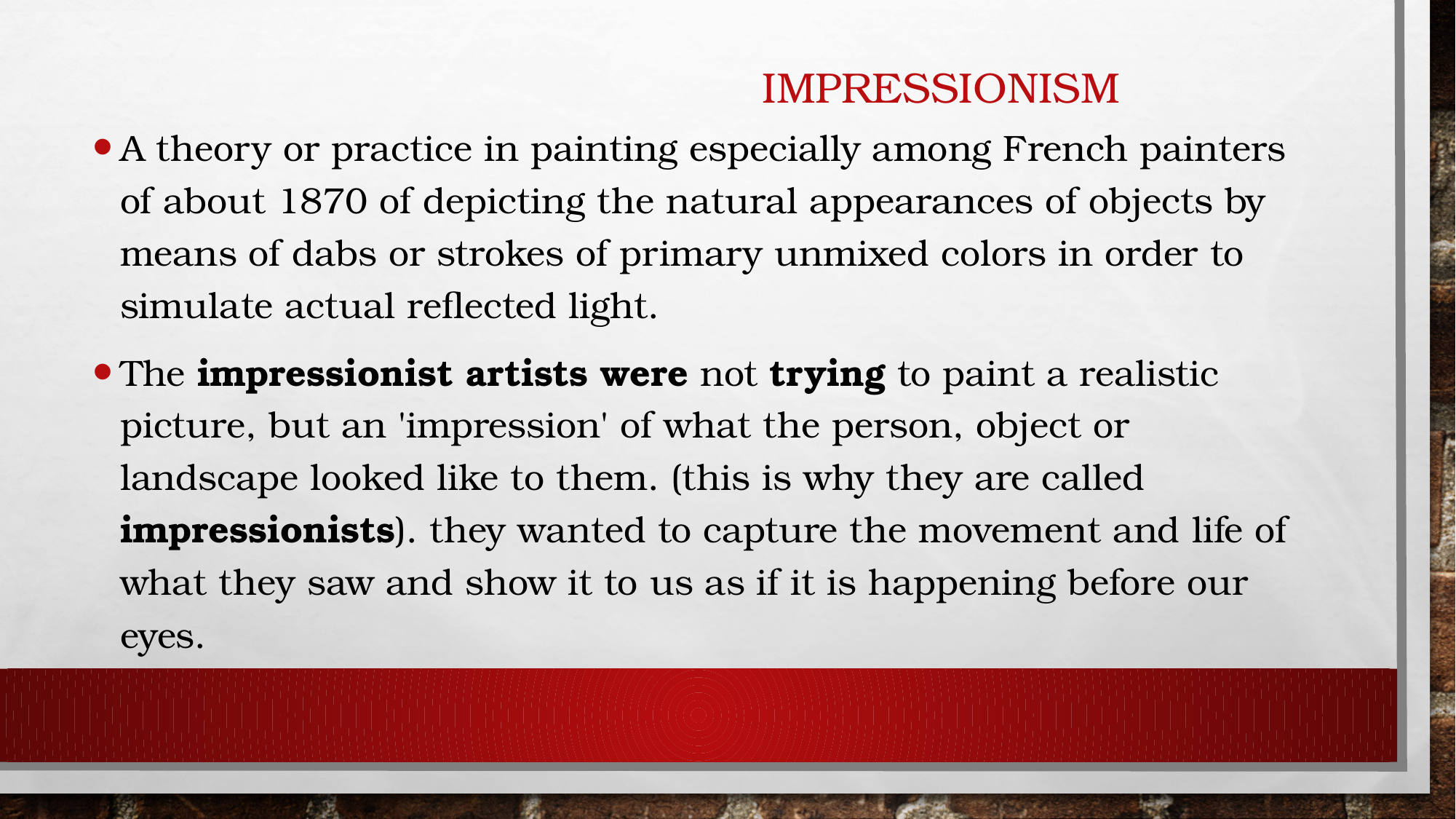

# impressionism
A theory or practice in painting especially among French painters of about 1870 of depicting the natural appearances of objects by means of dabs or strokes of primary unmixed colors in order to simulate actual reflected light.
The impressionist artists were not trying to paint a realistic picture, but an 'impression' of what the person, object or landscape looked like to them. (this is why they are called impressionists). they wanted to capture the movement and life of what they saw and show it to us as if it is happening before our eyes.